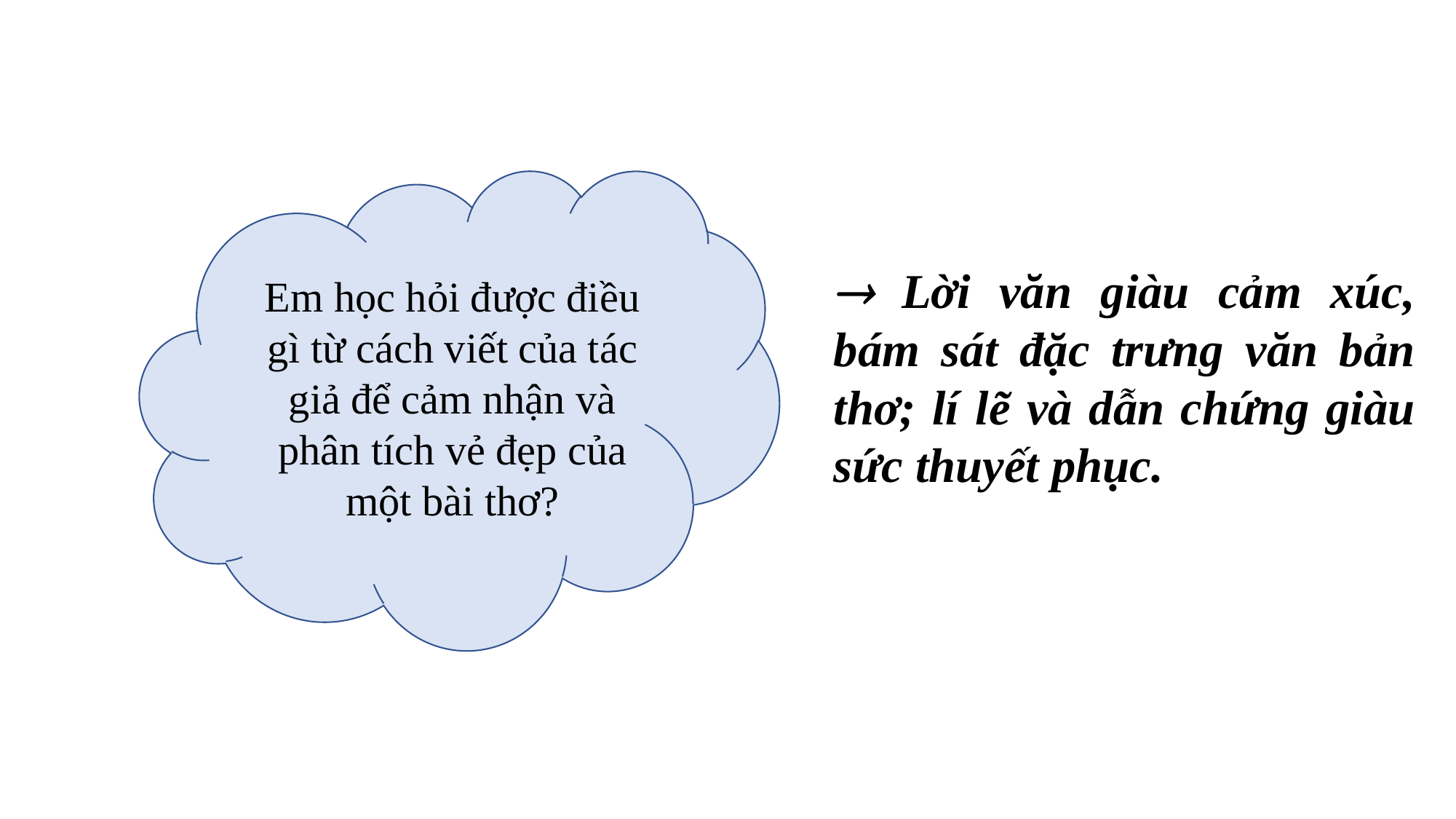

→ Lời văn giàu cảm xúc, bám sát đặc trưng văn bản thơ; lí lẽ và dẫn chứng giàu sức thuyết phục.
Em học hỏi được điều gì từ cách viết của tác giả để cảm nhận và phân tích vẻ đẹp của một bài thơ?